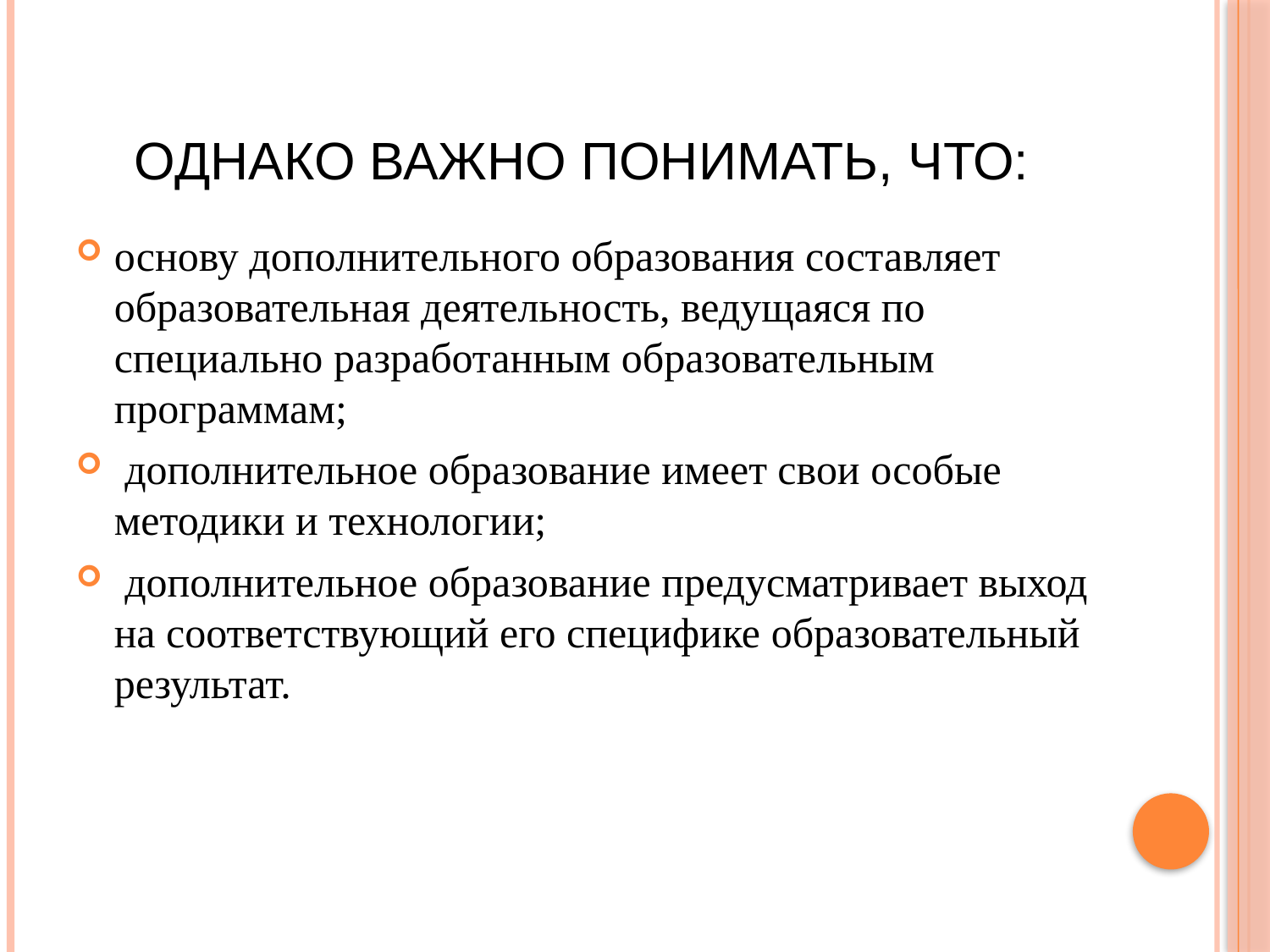

# Однако важно понимать, что:
основу дополнительного образования составляет образовательная деятельность, ведущаяся по специально разработанным образовательным программам;
 дополнительное образование имеет свои особые методики и технологии;
 дополнительное образование предусматривает выход на соответствующий его специфике образовательный результат.